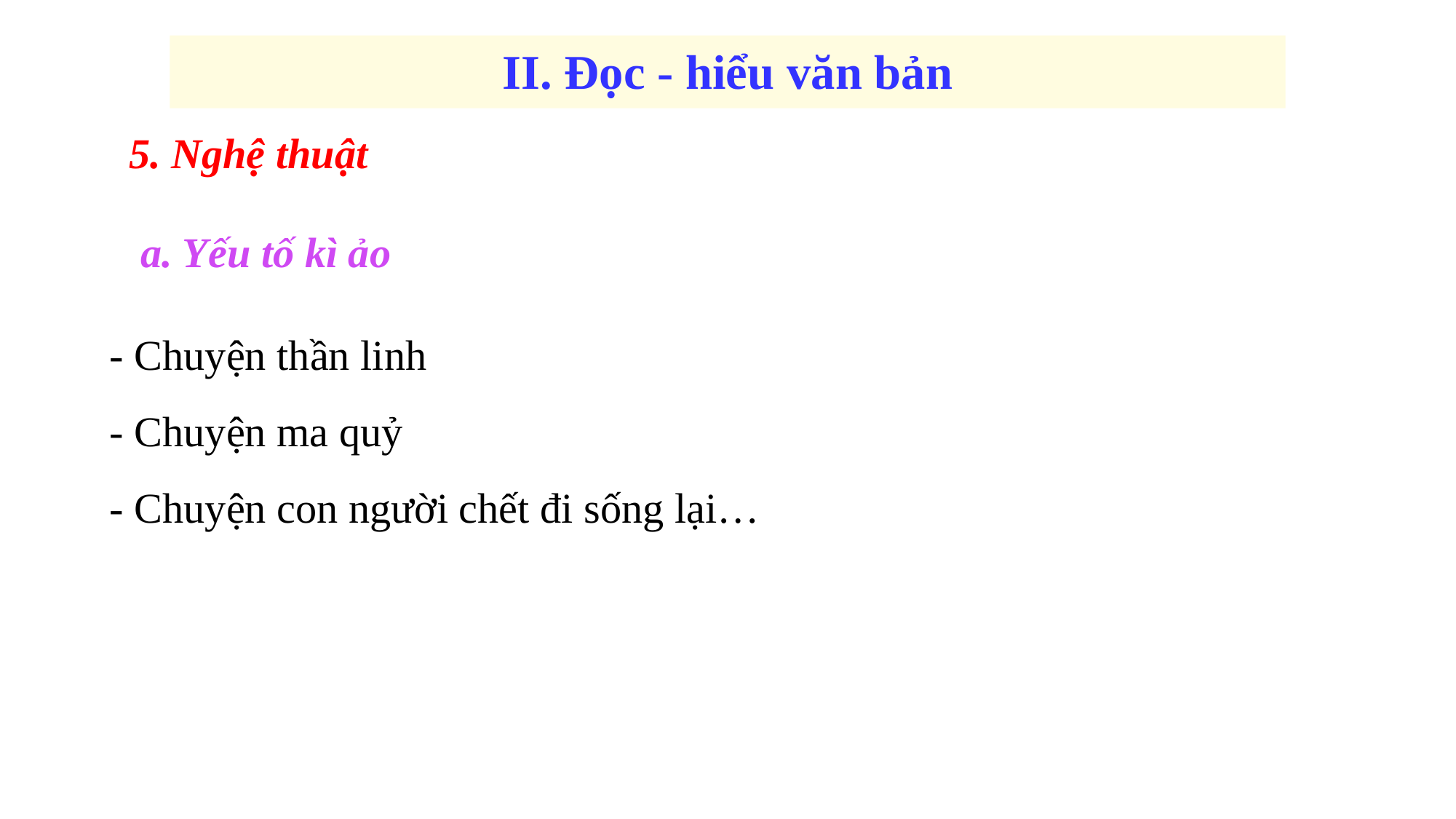

II. Đọc - hiểu văn bản
5. Nghệ thuật
a. Yếu tố kì ảo
- Chuyện thần linh
- Chuyện ma quỷ
- Chuyện con người chết đi sống lại…